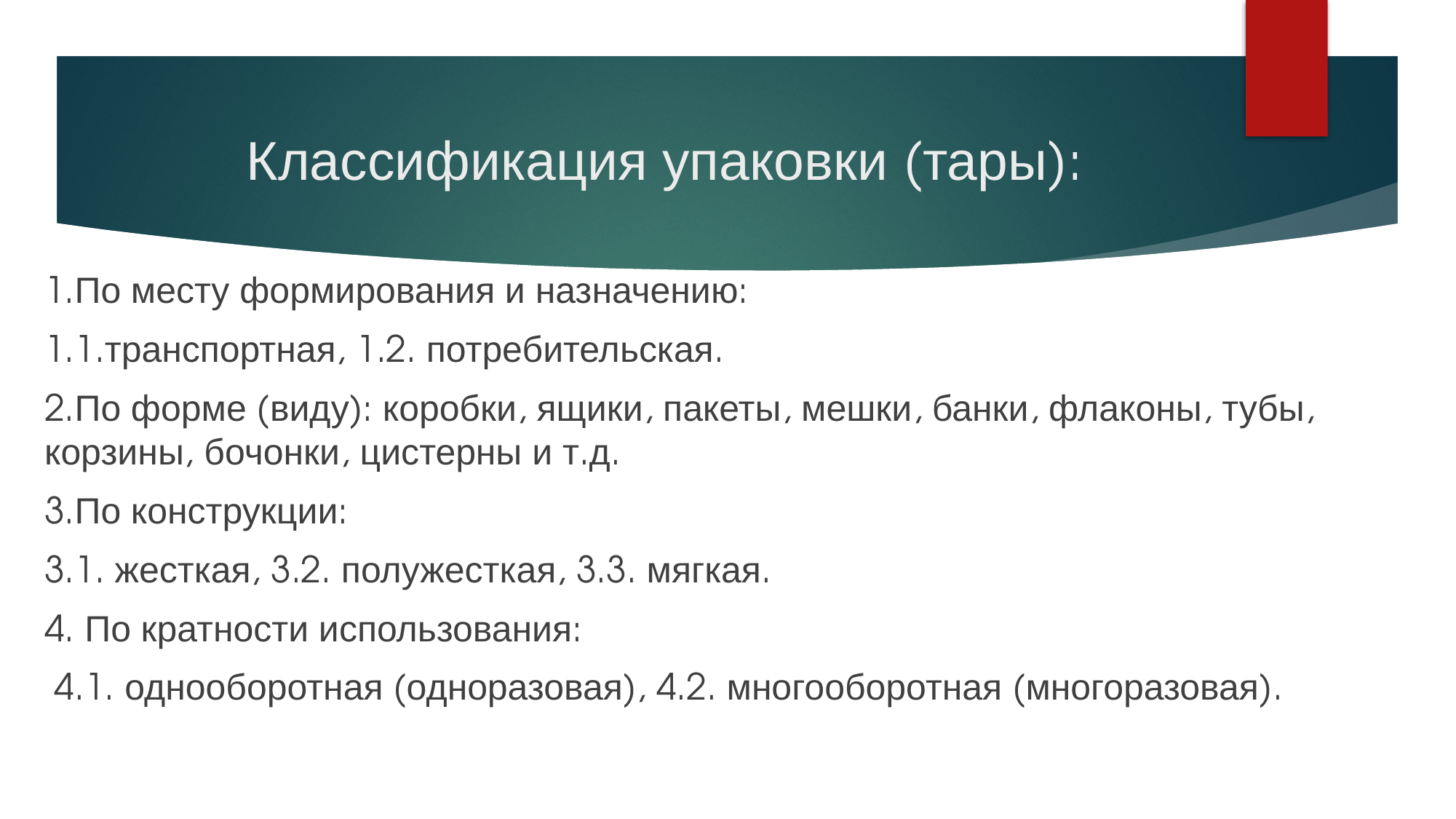

# Классификация упаковки (тары):
1.По месту формирования и назначению:
1.1.транспортная, 1.2. потребительская.
2.По форме (виду): коробки, ящики, пакеты, мешки, банки, флаконы, тубы, корзины, бочонки, цистерны и т.д.
3.По конструкции:
3.1. жесткая, 3.2. полужесткая, 3.3. мягкая.
4. По кратности использования:
 4.1. однооборотная (одноразовая), 4.2. многооборотная (многоразовая).